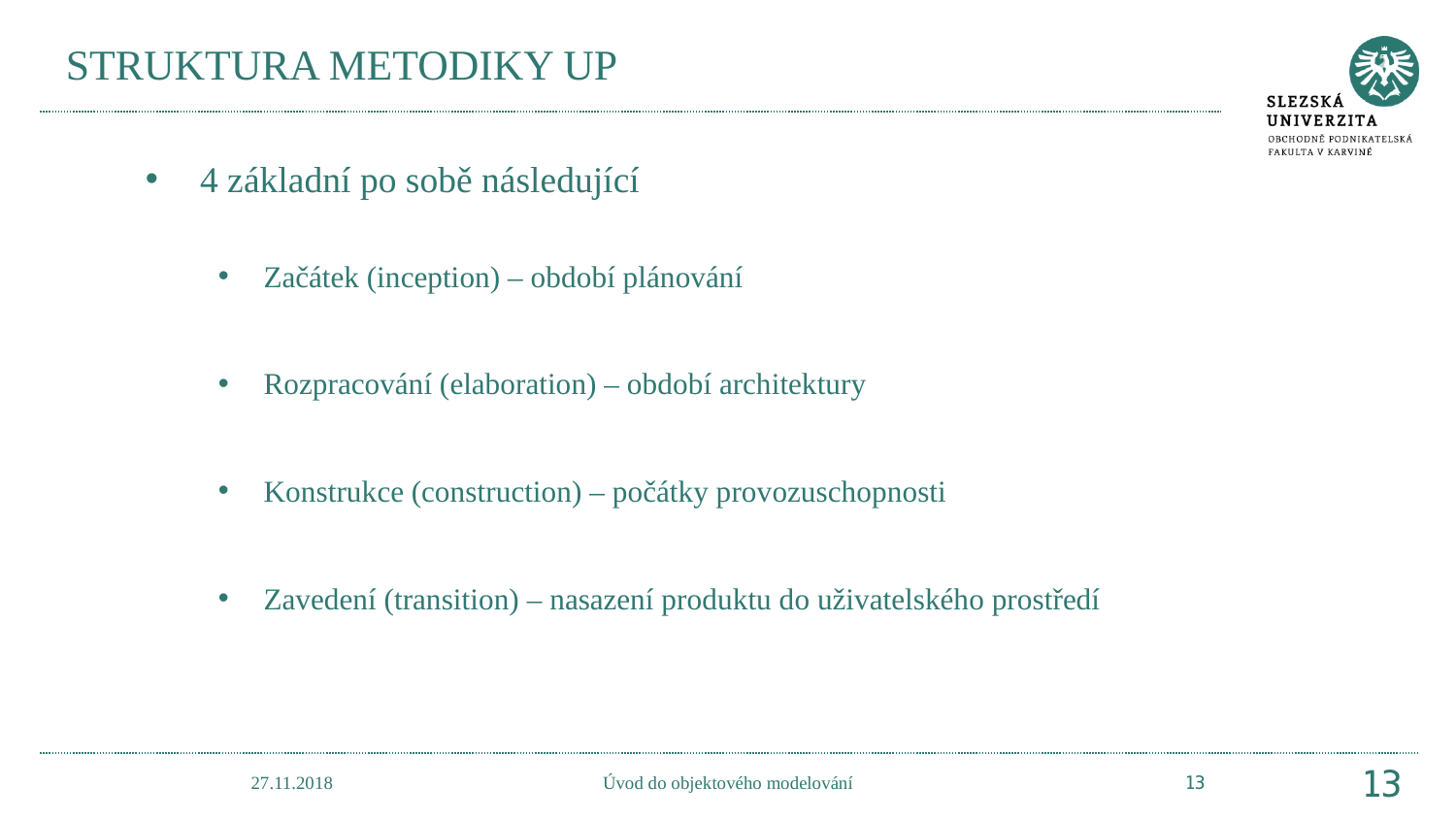

# STRUKTURA METODIKY UP
4 základní po sobě následující

Začátek (inception) – období plánování

Rozpracování (elaboration) – období architektury

Konstrukce (construction) – počátky provozuschopnosti

Zavedení (transition) – nasazení produktu do uživatelského prostředí

27.11.2018
Úvod do objektového modelování
13
13